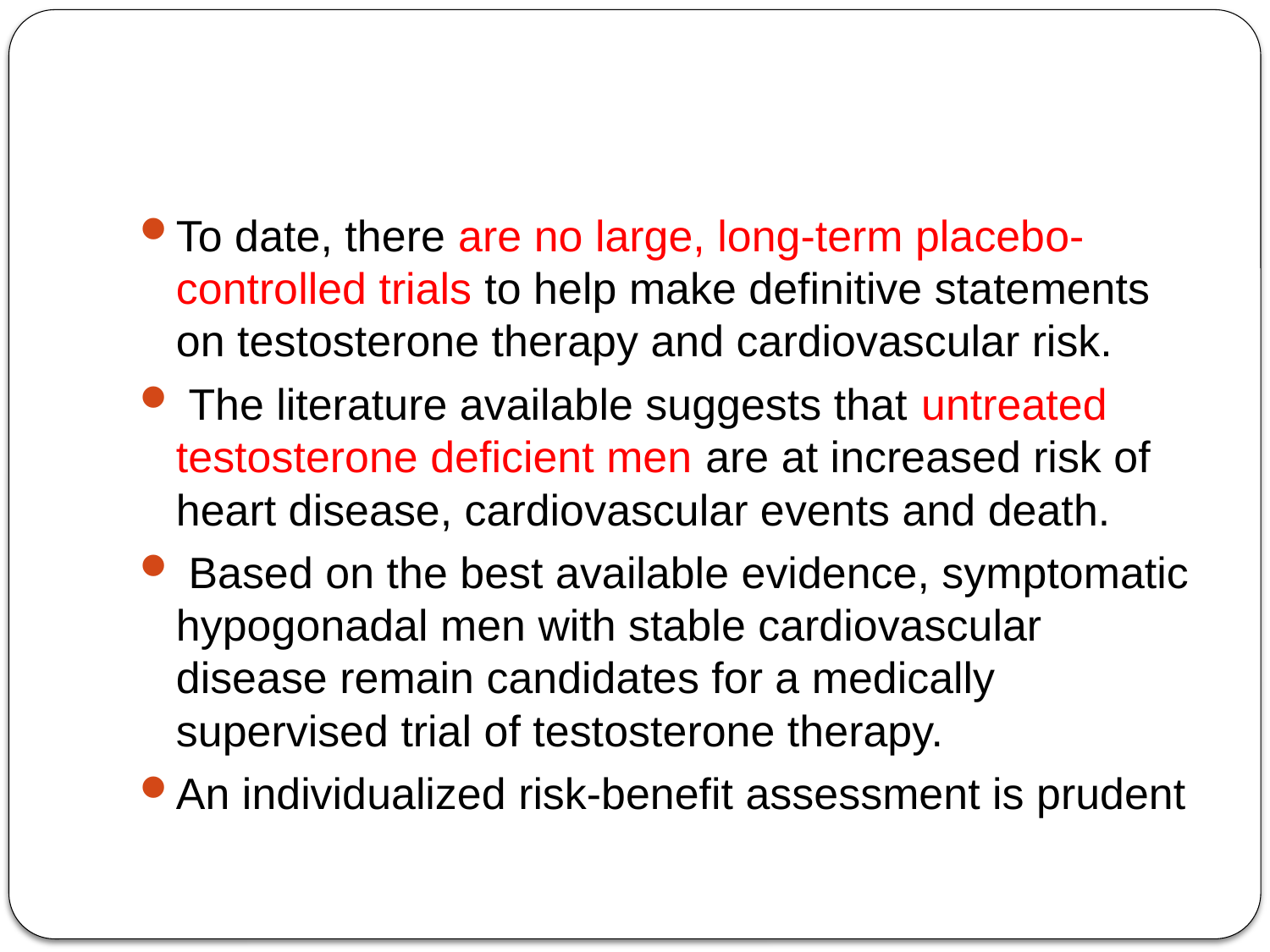

#
To date, there are no large, long-term placebo-controlled trials to help make definitive statements on testosterone therapy and cardiovascular risk.
 The literature available suggests that untreated testosterone deficient men are at increased risk of heart disease, cardiovascular events and death.
 Based on the best available evidence, symptomatic hypogonadal men with stable cardiovascular disease remain candidates for a medically supervised trial of testosterone therapy.
An individualized risk-benefit assessment is prudent